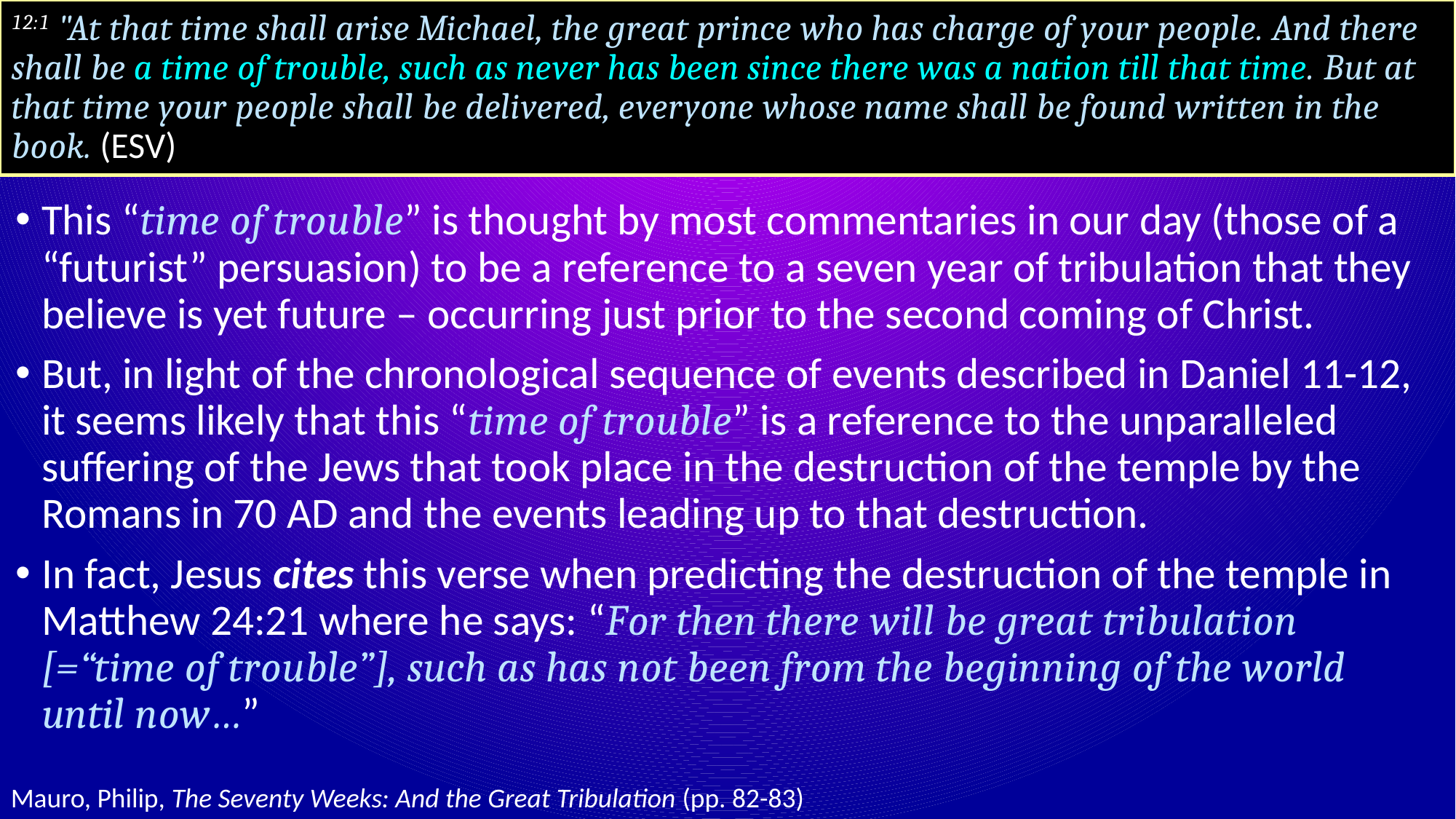

# 12:1 "At that time shall arise Michael, the great prince who has charge of your people. And there shall be a time of trouble, such as never has been since there was a nation till that time. But at that time your people shall be delivered, everyone whose name shall be found written in the book. (ESV)
This “time of trouble” is thought by most commentaries in our day (those of a “futurist” persuasion) to be a reference to a seven year of tribulation that they believe is yet future – occurring just prior to the second coming of Christ.
But, in light of the chronological sequence of events described in Daniel 11-12, it seems likely that this “time of trouble” is a reference to the unparalleled suffering of the Jews that took place in the destruction of the temple by the Romans in 70 AD and the events leading up to that destruction.
In fact, Jesus cites this verse when predicting the destruction of the temple in Matthew 24:21 where he says: “For then there will be great tribulation [=“time of trouble”], such as has not been from the beginning of the world until now…”

Mauro, Philip, The Seventy Weeks: And the Great Tribulation (pp. 82-83)